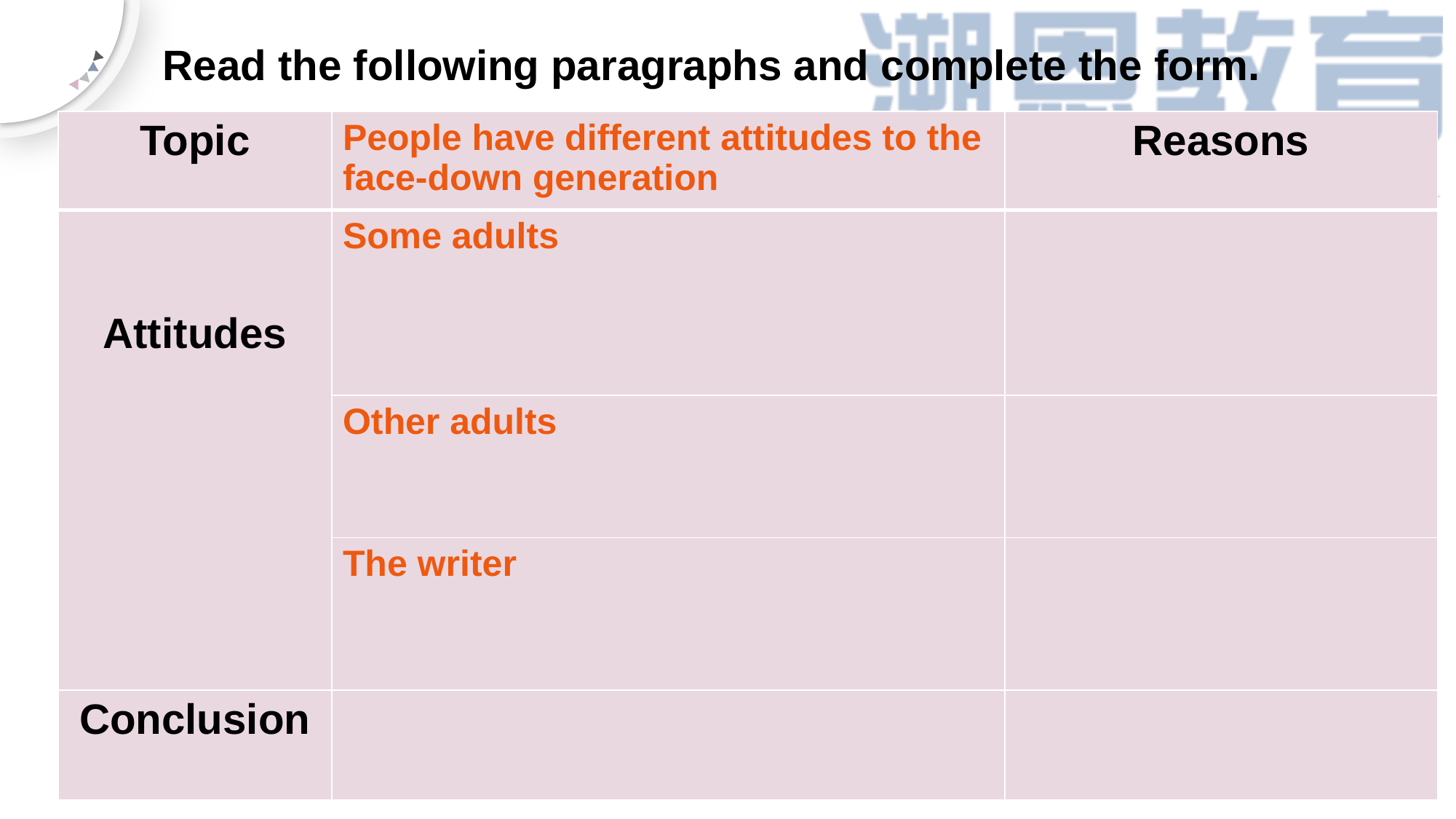

Read the following paragraphs and complete the form.
| Topic | People have different attitudes to the face-down generation | Reasons |
| --- | --- | --- |
| Attitudes | Some adults |  |
|  | Other adults |  |
|  | The writer |  |
| Conclusion |  |  |